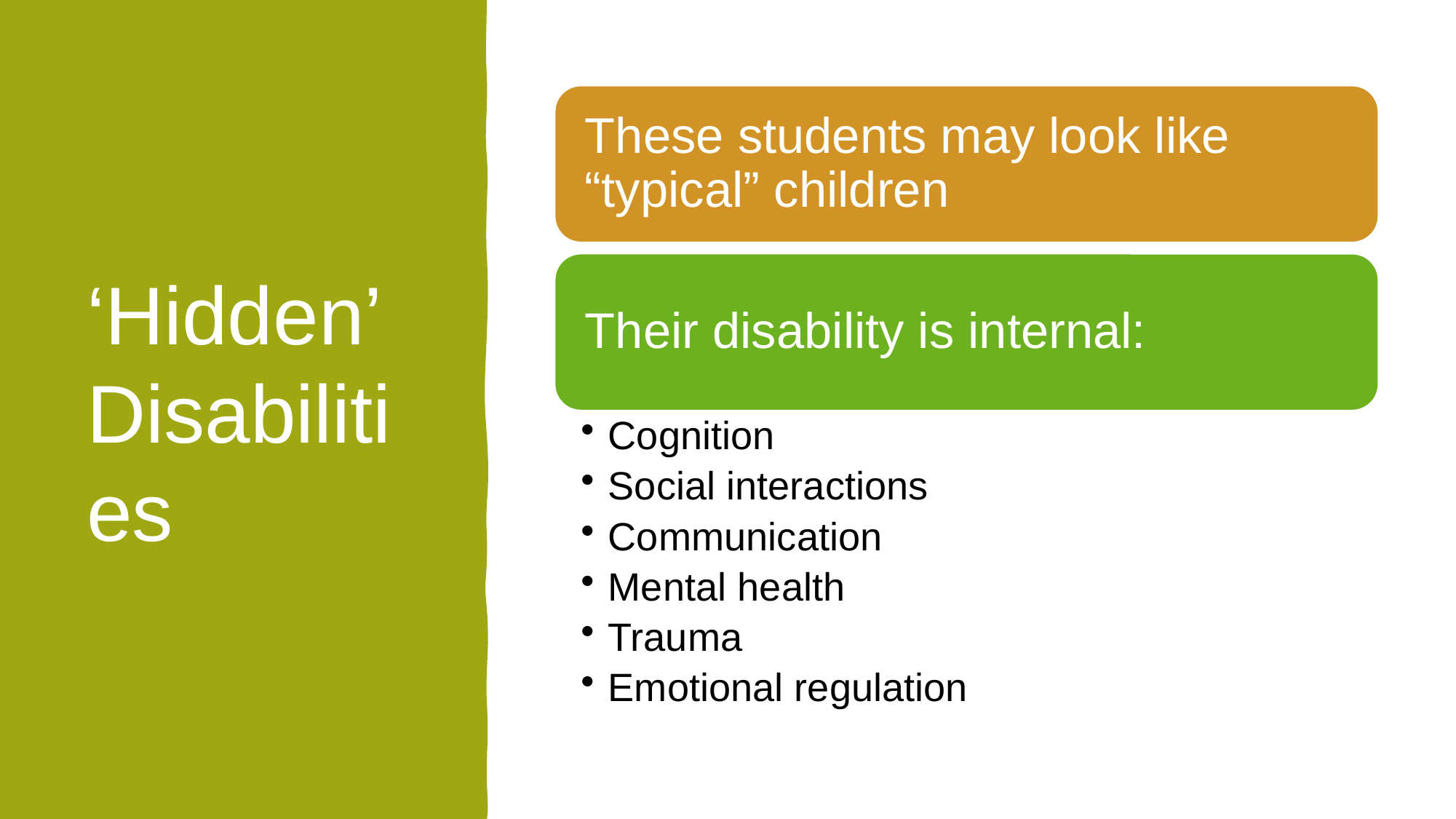

These students may look like “typical” children
Their disability is internal:
Cognition
Social interactions
Communication
Mental health
Trauma
Emotional regulation
# ‘Hidden’ Disabilities